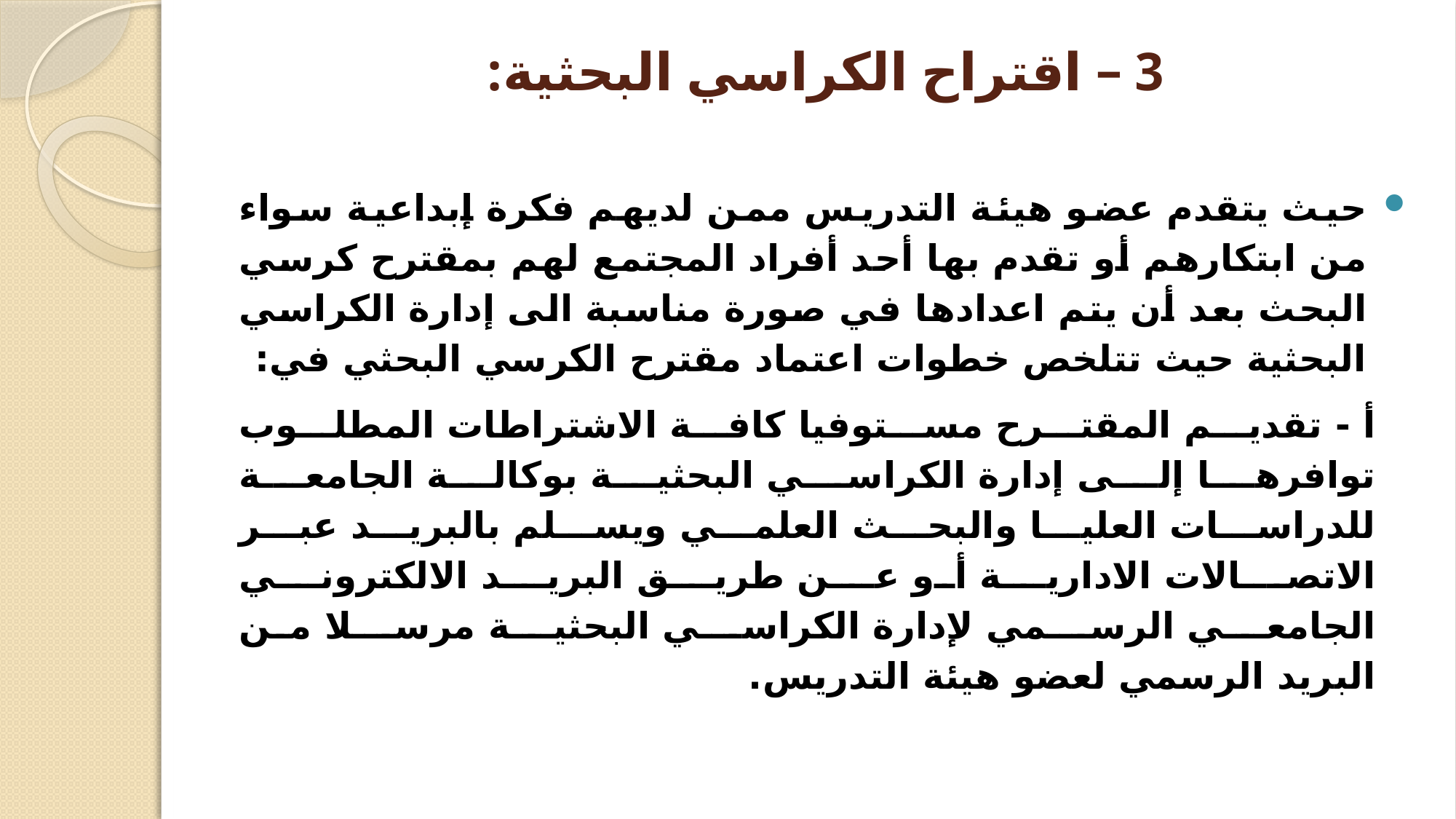

# 3 – اقتراح الكراسي البحثية:
حيث يتقدم عضو هيئة التدريس ممن لديهم فكرة إبداعية سواء من ابتكارهم أو تقدم بها أحد أفراد المجتمع لهم بمقترح كرسي البحث بعد أن يتم اعدادها في صورة مناسبة الى إدارة الكراسي البحثية حيث تتلخص خطوات اعتماد مقترح الكرسي البحثي في:
أ - تقديــم المقتــرح مســتوفيا كافــة الاشتراطات المطلــوب توافرهــا إلــى إدارة الكراســي البحثيــة بوكالــة الجامعــة للدراســات العليــا والبحــث العلمــي ويســلم بالبريــد عبــر الاتصــالات الاداريــة أو عــن طريــق البريــد الالكترونــي الجامعــي الرســمي لإدارة الكراســي البحثيــة مرســلا من البريد الرسمي لعضو هيئة التدريس.